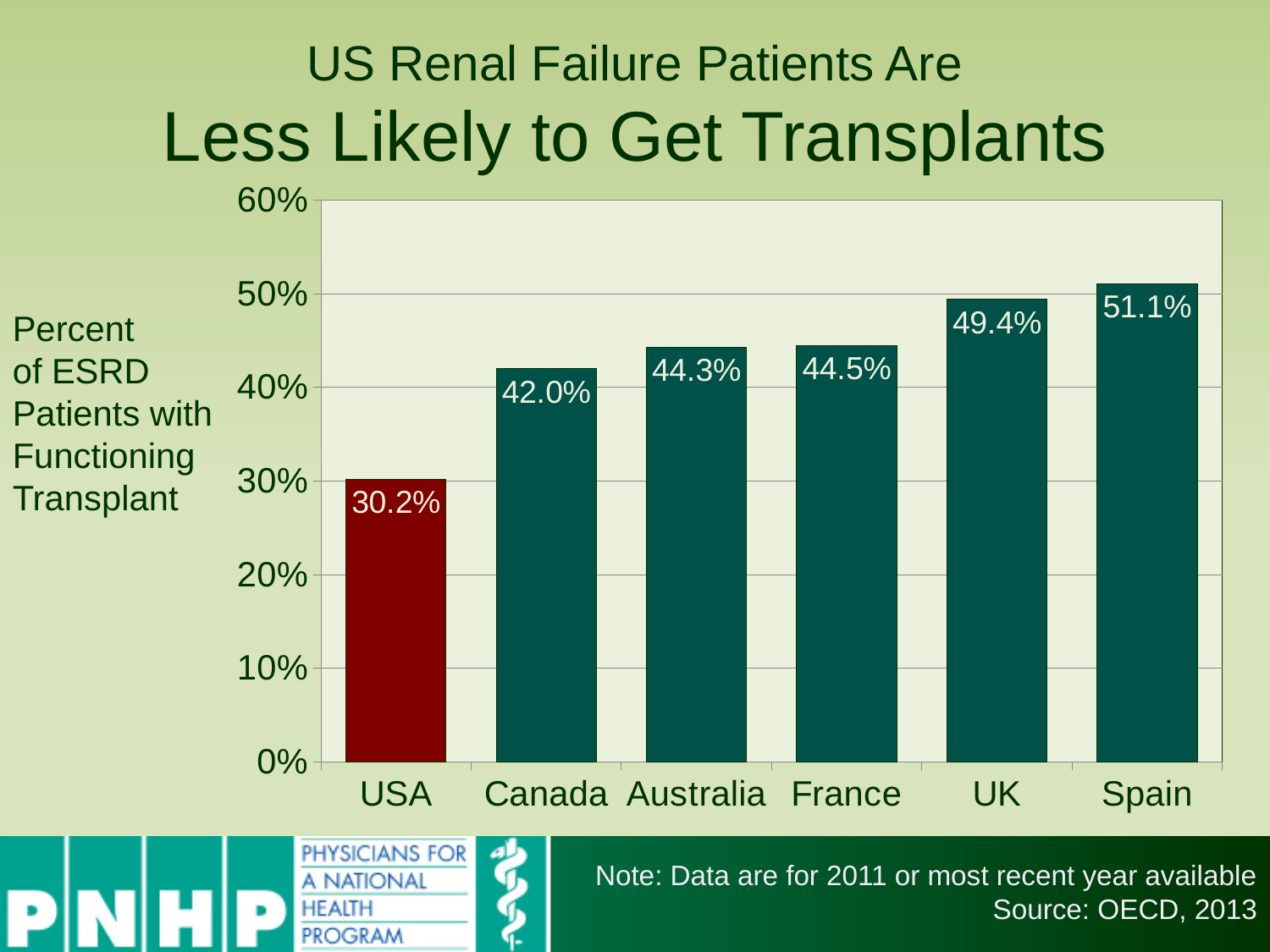

# US Renal Failure Patients Are Less Likely to Get Transplants

### Chart

| Category | Smoking |
|---|---|
| USA | 0.302 |
| Canada | 0.42 |
| Australia | 0.443 |
| France | 0.445 |
| UK | 0.494 |
| Spain | 0.511 |
Percent
of ESRD Patients with Functioning Transplant
Note: Data are for 2011 or most recent year available
Source: OECD, 2013